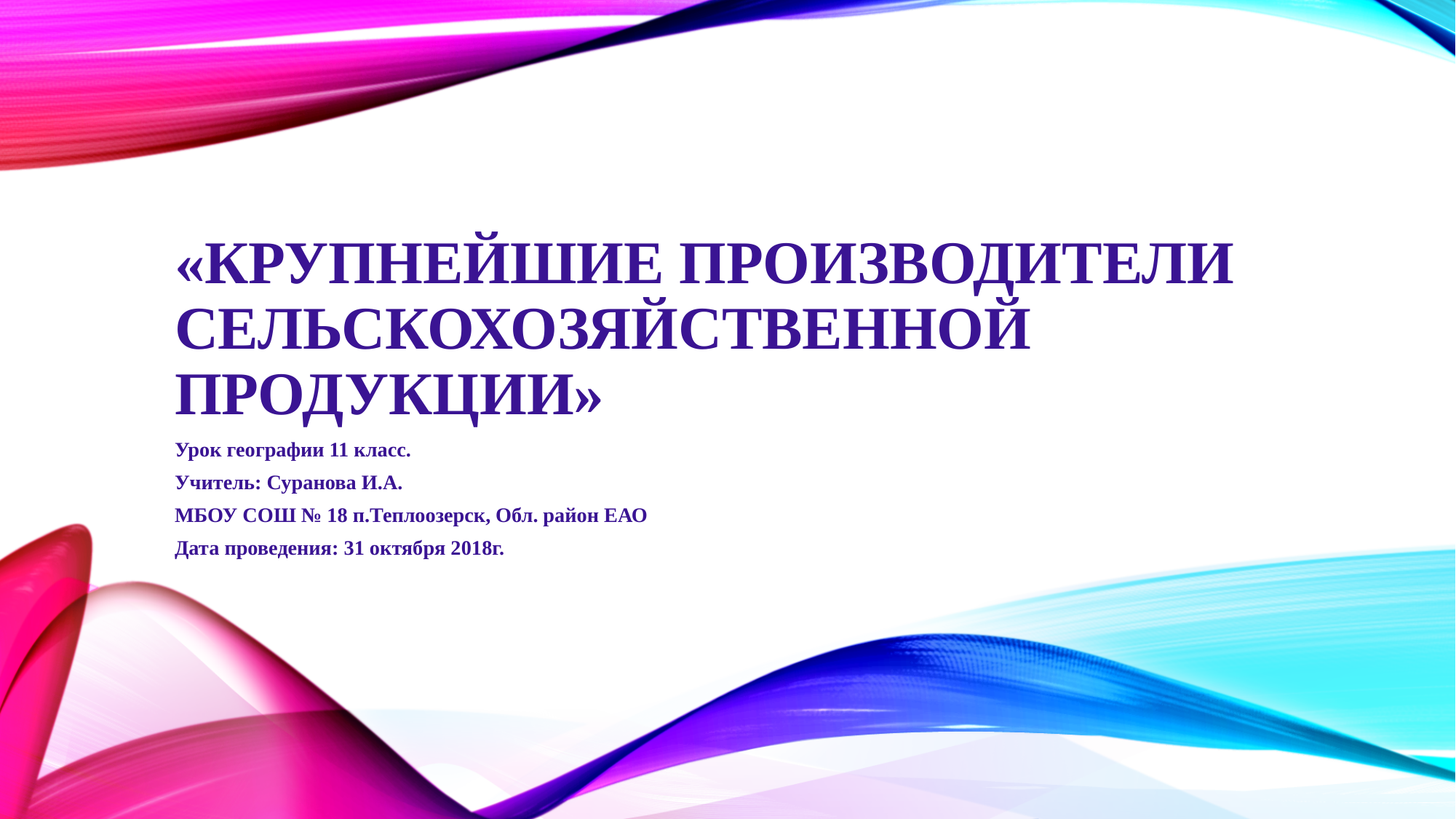

# «КРуПНЕЙШИЕ ПРОИЗВОДИТЕЛИ СЕЛЬСКОХОЗЯЙСТВЕННОЙ ПРОДУКЦИИ»
Урок географии 11 класс.
Учитель: Суранова И.А.
МБОУ СОШ № 18 п.Теплоозерск, Обл. район ЕАО
Дата проведения: 31 октября 2018г.